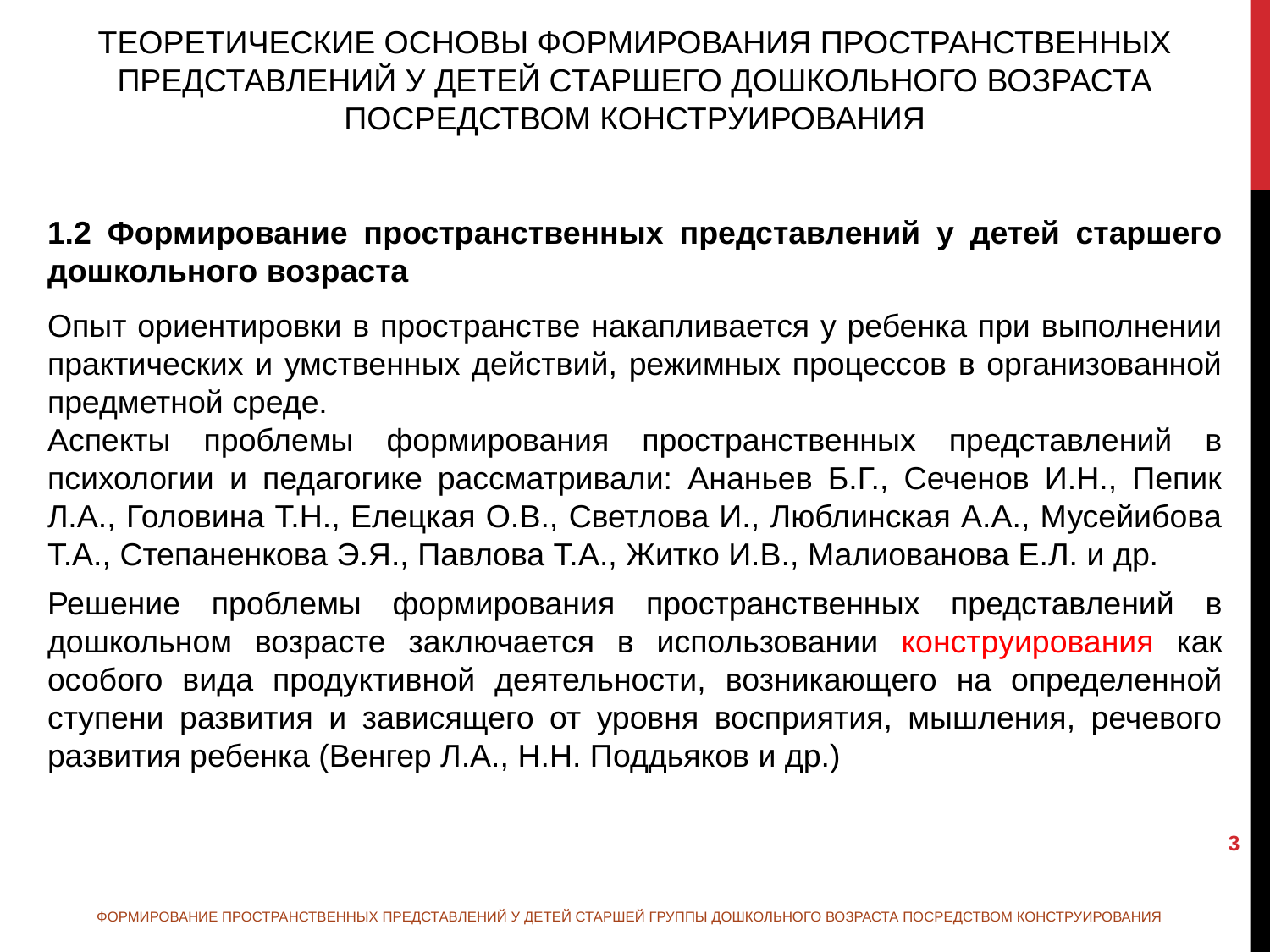

ТЕОРЕТИЧЕСКИЕ ОСНОВЫ ФОРМИРОВАНИЯ ПРОСТРАНСТВЕННЫХ ПРЕДСТАВЛЕНИЙ У ДЕТЕЙ СТАРШЕГО ДОШКОЛЬНОГО ВОЗРАСТА ПОСРЕДСТВОМ КОНСТРУИРОВАНИЯ

1.2 Формирование пространственных представлений у детей старшего дошкольного возраста

Опыт ориентировки в пространстве накапливается у ребенка при выполнении практических и умственных действий, режимных процессов в организованной предметной среде.
Аспекты проблемы формирования пространственных представлений в психологии и педагогике рассматривали: Ананьев Б.Г., Сеченов И.Н., Пепик Л.А., Головина Т.Н., Елецкая О.В., Светлова И., Люблинская А.А., Мусейибова Т.А., Степаненкова Э.Я., Павлова Т.А., Житко И.В., Малиованова Е.Л. и др.

Решение проблемы формирования пространственных представлений в дошкольном возрасте заключается в использовании конструирования как особого вида продуктивной деятельности, возникающего на определенной ступени развития и зависящего от уровня восприятия, мышления, речевого развития ребенка (Венгер Л.А., Н.Н. Поддьяков и др.)
3
ФОРМИРОВАНИЕ ПРОСТРАНСТВЕННЫХ ПРЕДСТАВЛЕНИЙ У ДЕТЕЙ СТАРШЕЙ ГРУППЫ ДОШКОЛЬНОГО ВОЗРАСТА ПОСРЕДСТВОМ КОНСТРУИРОВАНИЯ